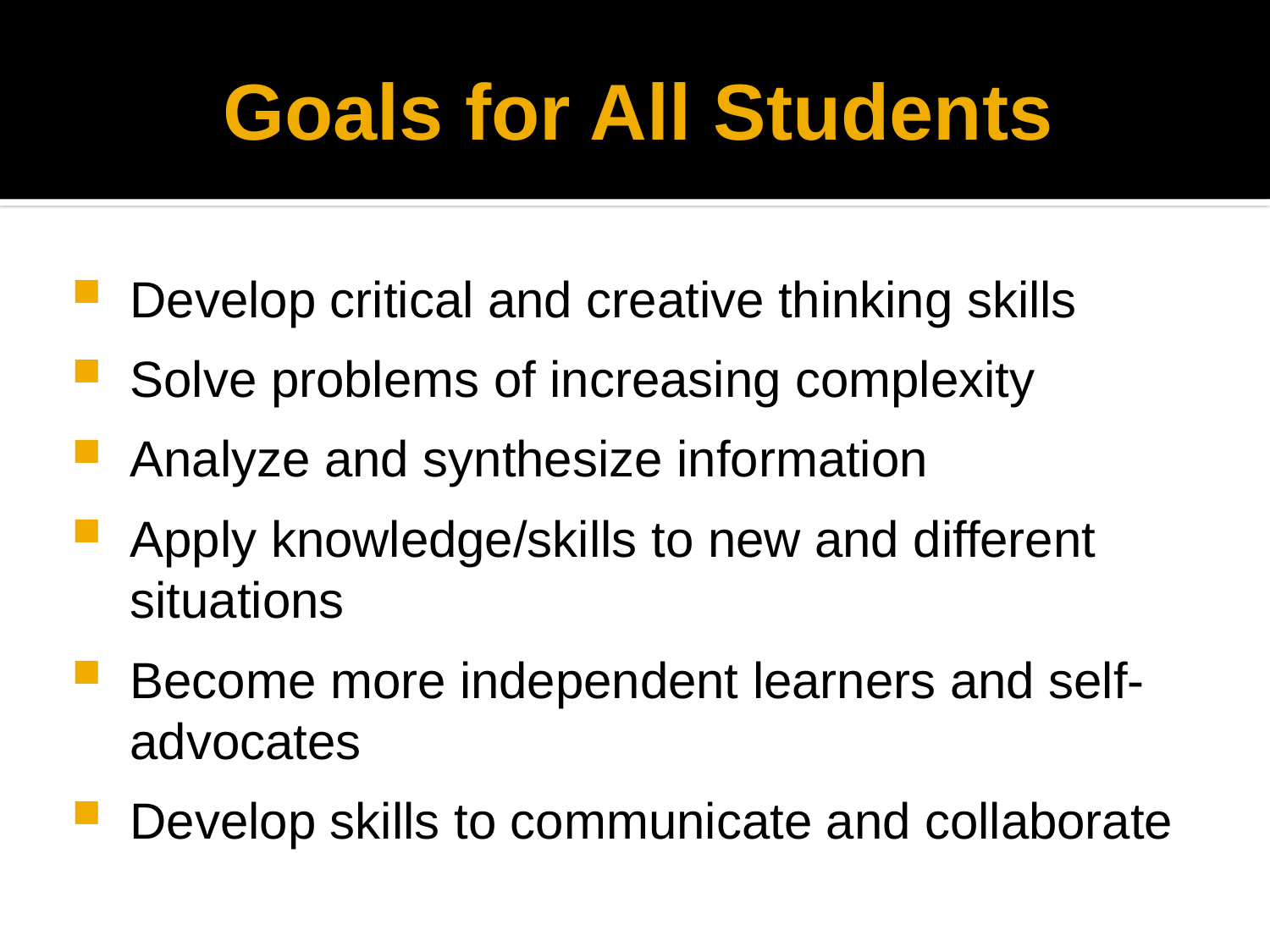

# Goals for All Students
Develop critical and creative thinking skills
Solve problems of increasing complexity
Analyze and synthesize information
Apply knowledge/skills to new and different situations
Become more independent learners and self-advocates
Develop skills to communicate and collaborate